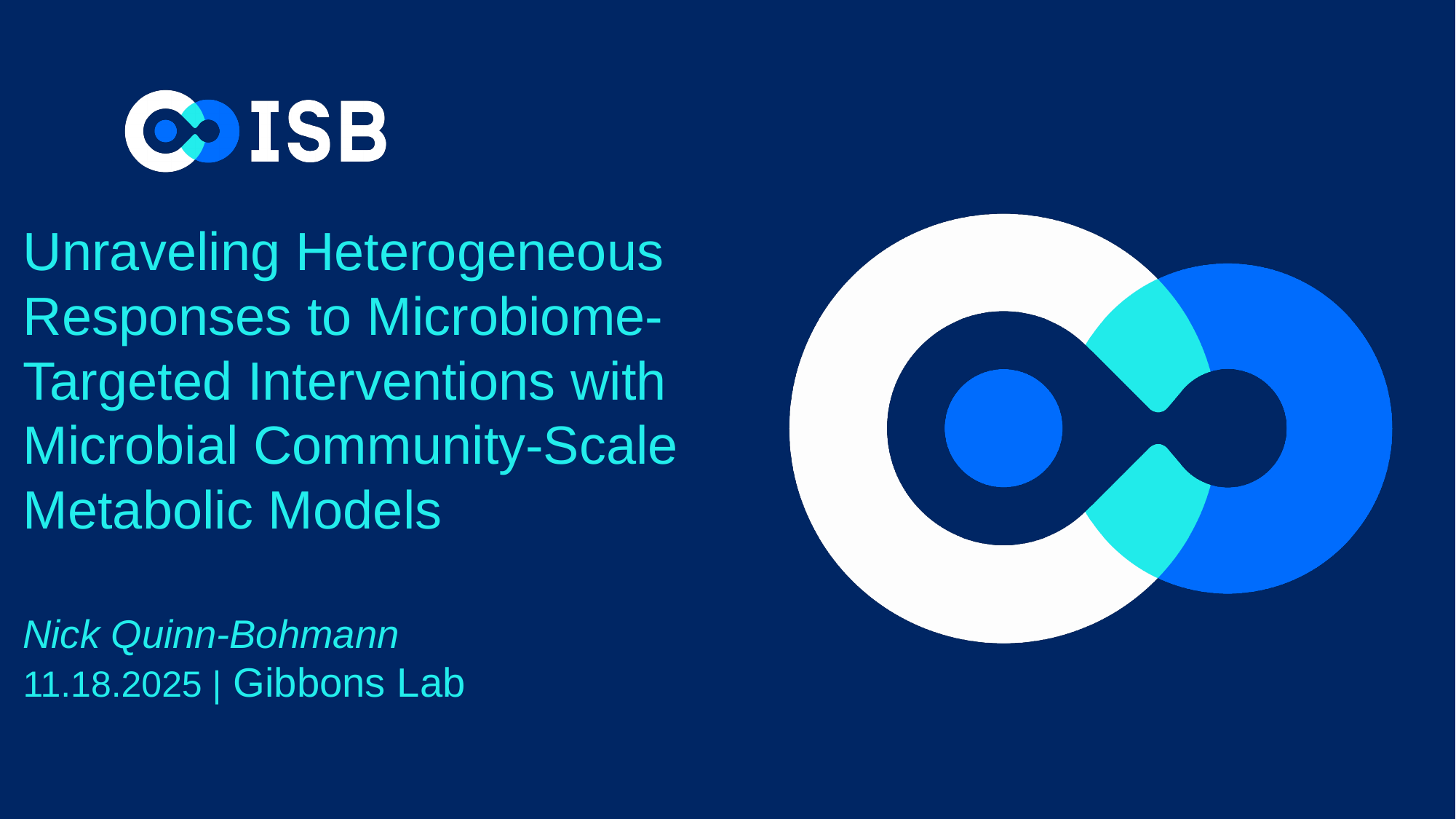

# Unraveling Heterogeneous Responses to Microbiome-Targeted Interventions with Microbial Community-Scale Metabolic Models

Nick Quinn-Bohmann
11.18.2025 | Gibbons Lab